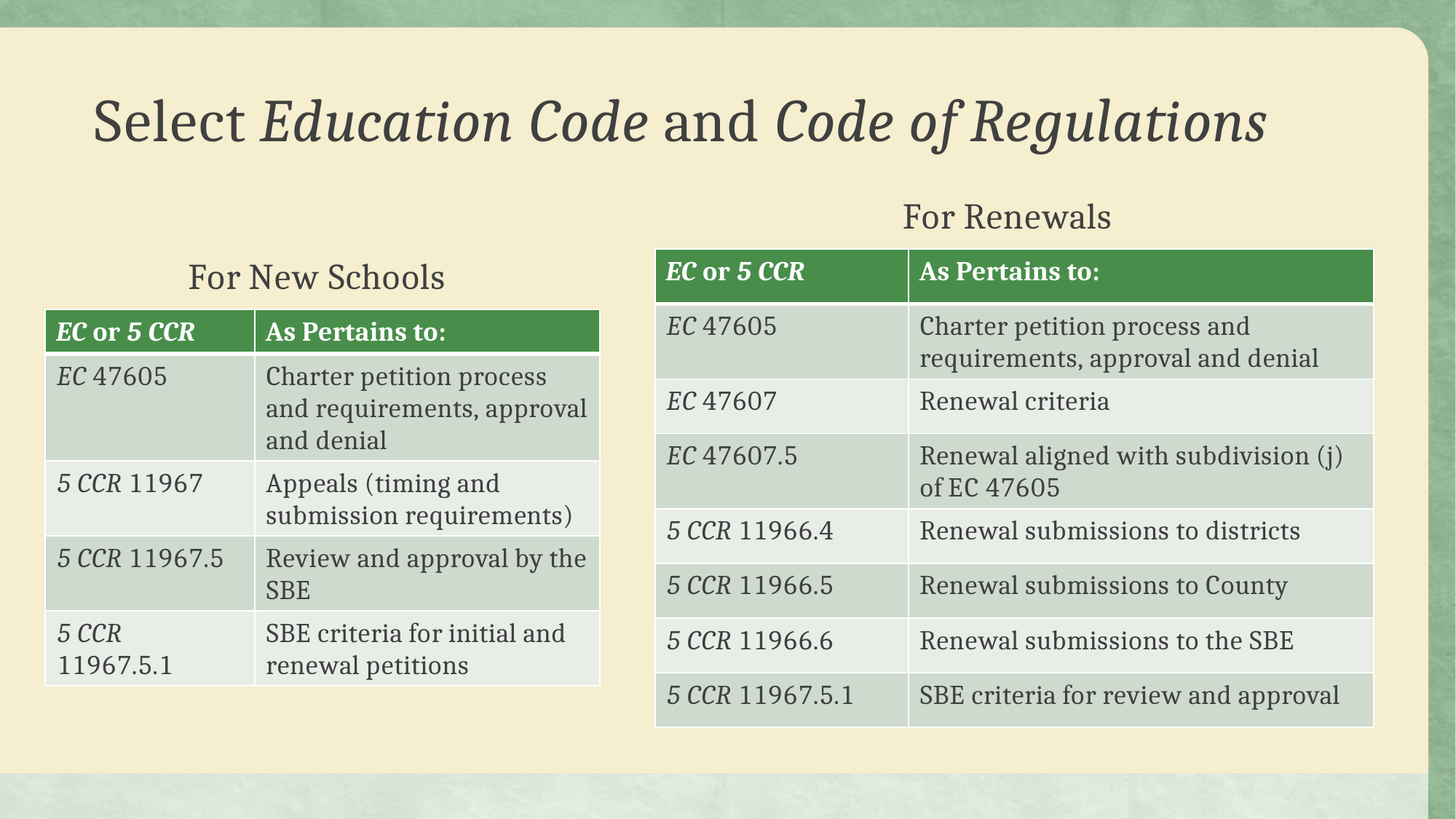

# Select Education Code and Code of Regulations
For Renewals
For New Schools
| EC or 5 CCR | As Pertains to: |
| --- | --- |
| EC 47605 | Charter petition process and requirements, approval and denial |
| EC 47607 | Renewal criteria |
| EC 47607.5 | Renewal aligned with subdivision (j) of EC 47605 |
| 5 CCR 11966.4 | Renewal submissions to districts |
| 5 CCR 11966.5 | Renewal submissions to County |
| 5 CCR 11966.6 | Renewal submissions to the SBE |
| 5 CCR 11967.5.1 | SBE criteria for review and approval |
| EC or 5 CCR | As Pertains to: |
| --- | --- |
| EC 47605 | Charter petition process and requirements, approval and denial |
| 5 CCR 11967 | Appeals (timing and submission requirements) |
| 5 CCR 11967.5 | Review and approval by the SBE |
| 5 CCR 11967.5.1 | SBE criteria for initial and renewal petitions |